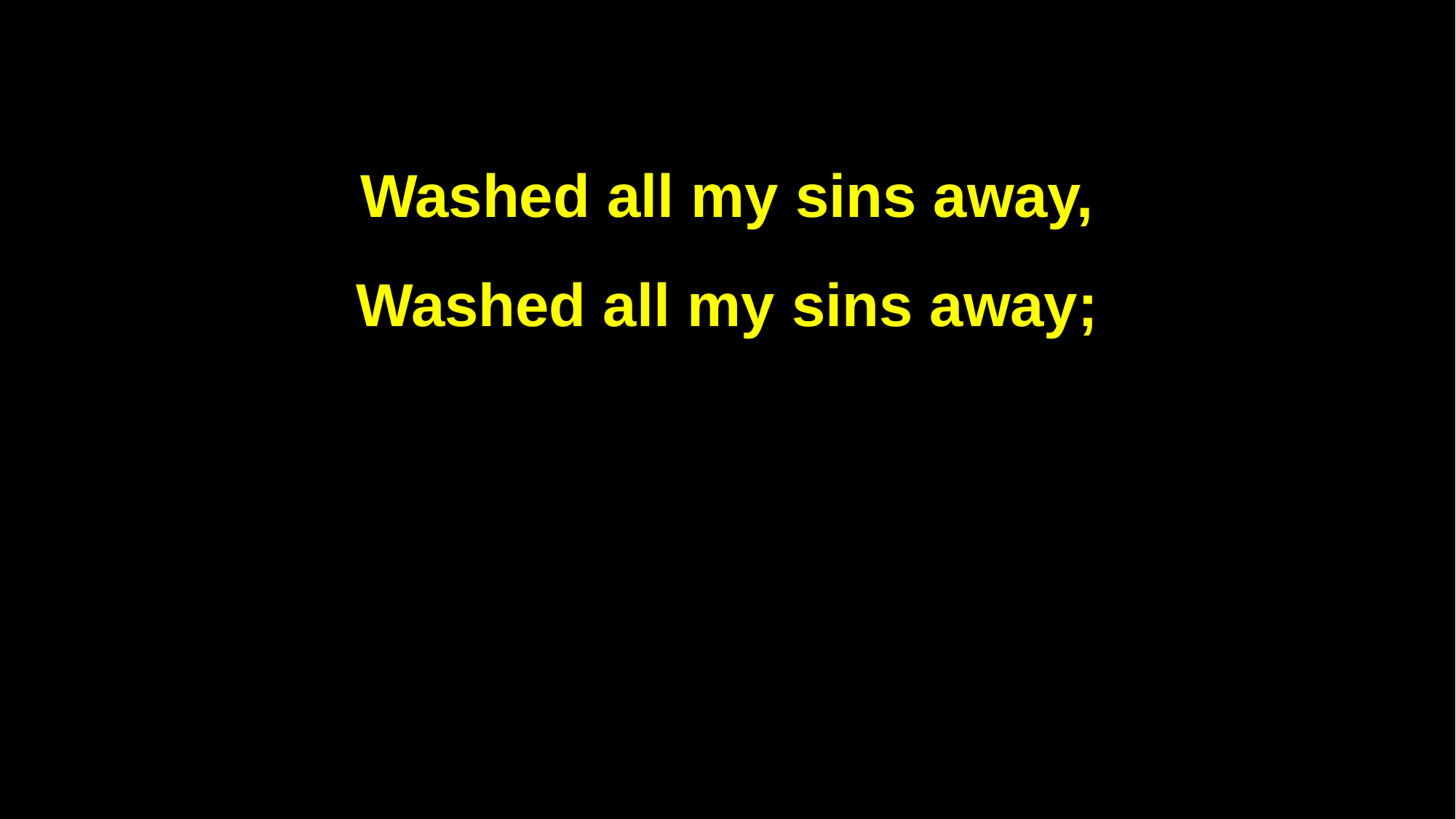

Washed all my sins away,
Washed all my sins away;